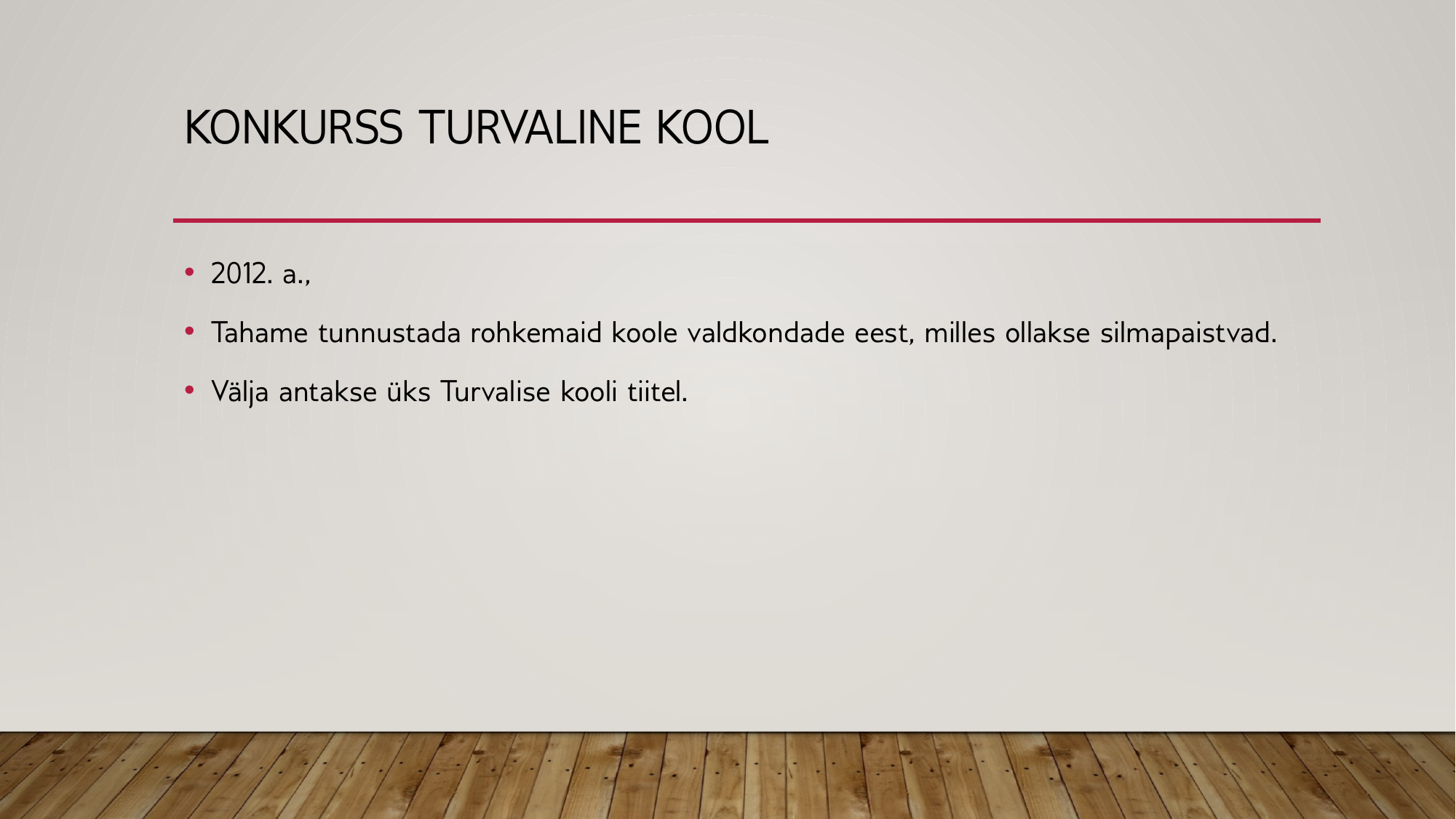

# Konkurss turvaline kool
2012. a.,
Tahame tunnustada rohkemaid koole valdkondade eest, milles ollakse silmapaistvad.
Välja antakse üks Turvalise kooli tiitel.